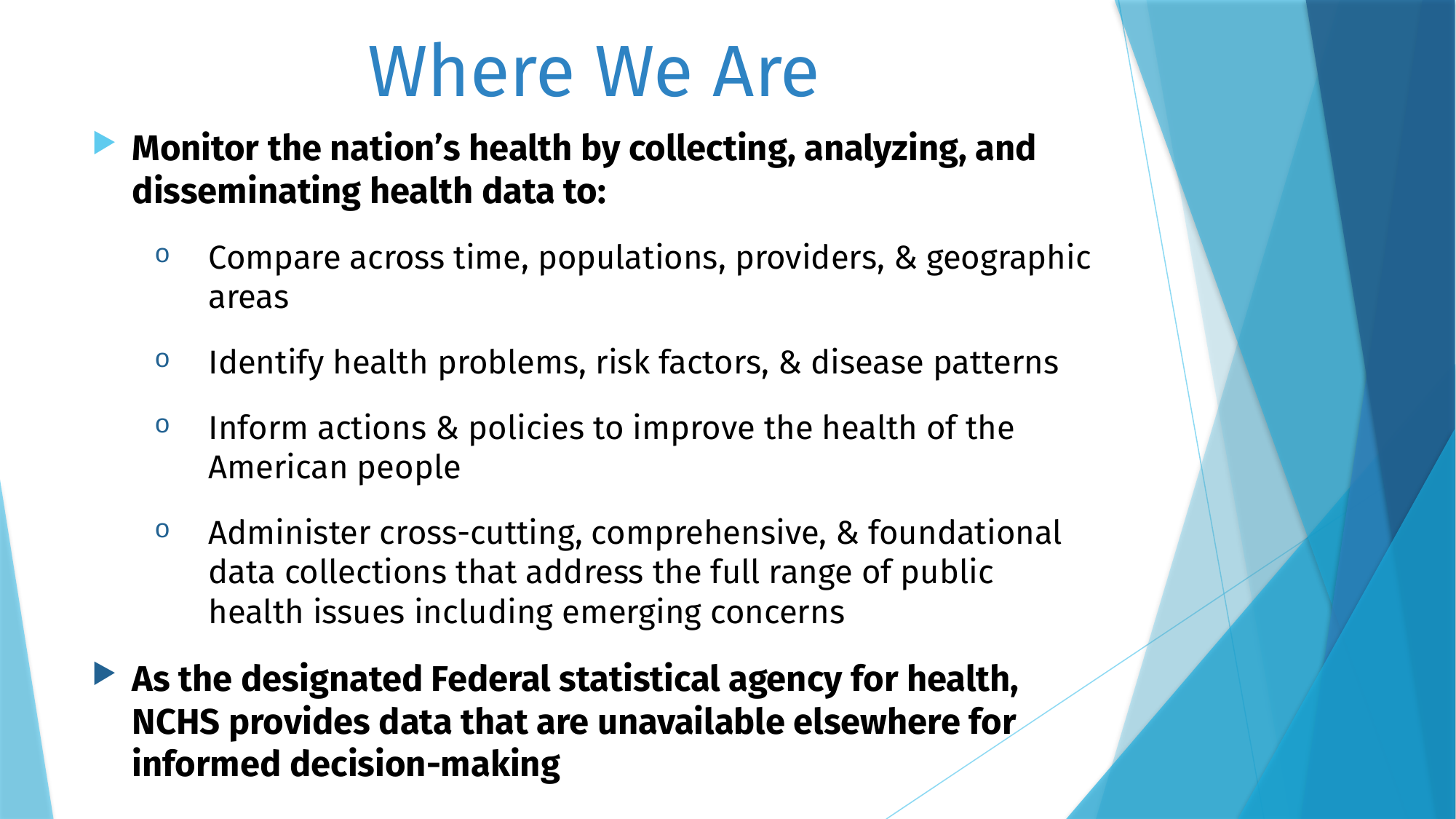

# Where We Are
Monitor the nation’s health by collecting, analyzing, and disseminating health data to:
Compare across time, populations, providers, & geographic areas
Identify health problems, risk factors, & disease patterns
Inform actions & policies to improve the health of the American people
Administer cross-cutting, comprehensive, & foundational data collections that address the full range of public health issues including emerging concerns
As the designated Federal statistical agency for health, NCHS provides data that are unavailable elsewhere for informed decision-making